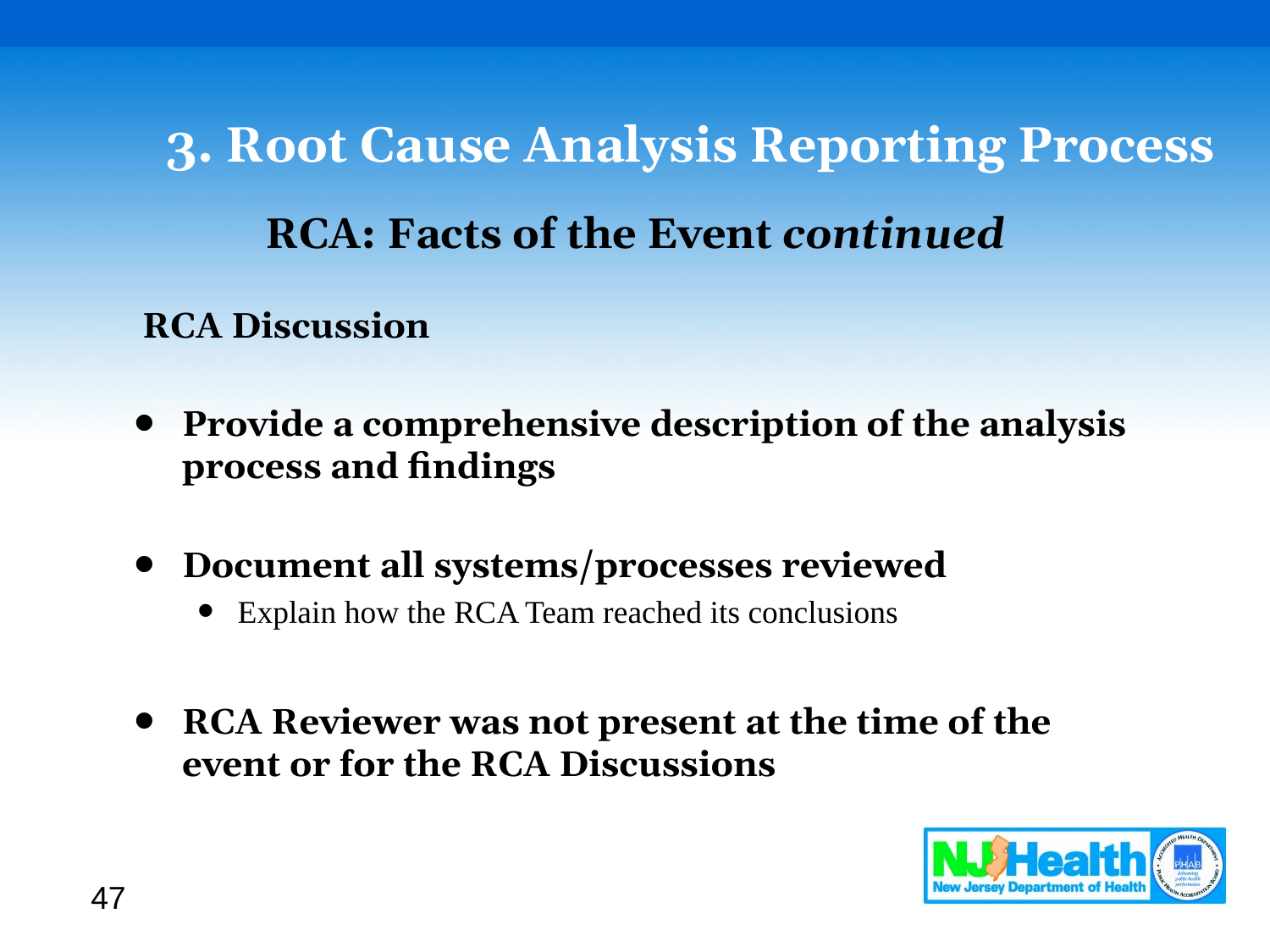

# 3. Root Cause Analysis Reporting Process
RCA: Facts of the Event continued
RCA Discussion

Provide a comprehensive description of the analysis process and findings

Document all systems/processes reviewed
Explain how the RCA Team reached its conclusions

RCA Reviewer was not present at the time of the event or for the RCA Discussions